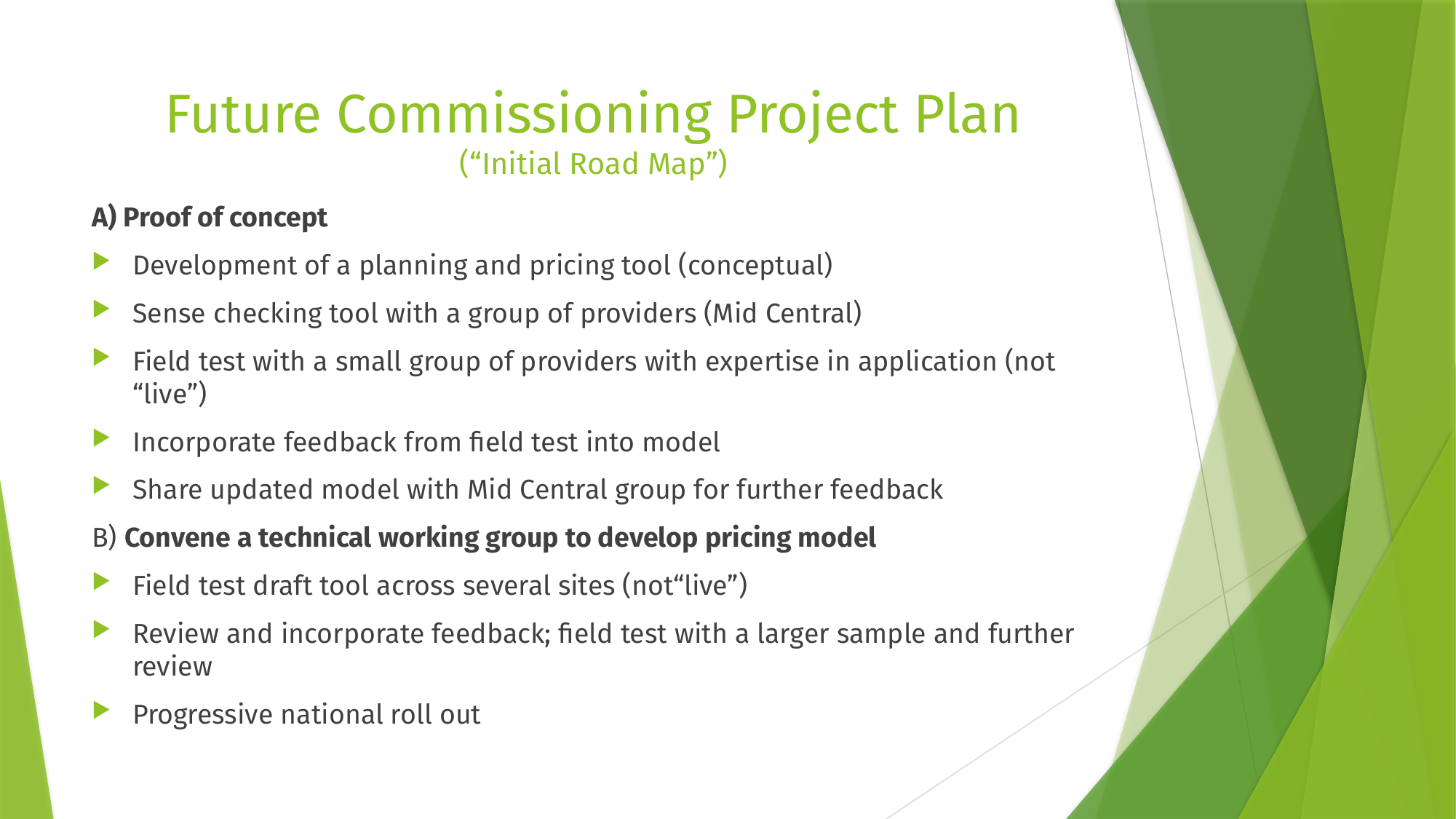

# Future Commissioning Project Plan (“Initial Road Map”)
A) Proof of concept
Development of a planning and pricing tool (conceptual)
Sense checking tool with a group of providers (Mid Central)
Field test with a small group of providers with expertise in application (not “live”)
Incorporate feedback from field test into model
Share updated model with Mid Central group for further feedback
B) Convene a technical working group to develop pricing model
Field test draft tool across several sites (not“live”)
Review and incorporate feedback; field test with a larger sample and further review
Progressive national roll out